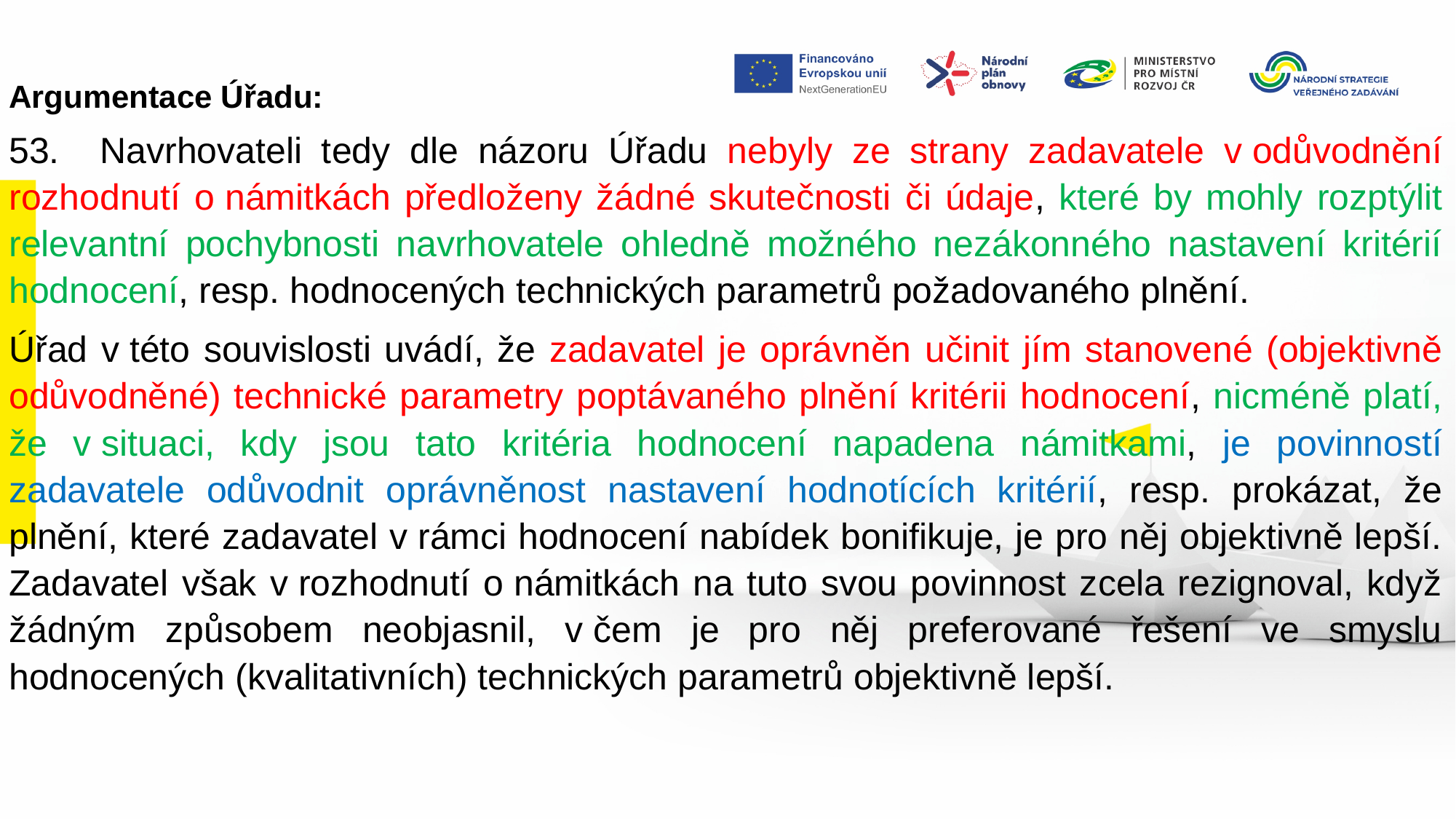

Argumentace Úřadu:
53.    Navrhovateli tedy dle názoru Úřadu nebyly ze strany zadavatele v odůvodnění rozhodnutí o námitkách předloženy žádné skutečnosti či údaje, které by mohly rozptýlit relevantní pochybnosti navrhovatele ohledně možného nezákonného nastavení kritérií hodnocení, resp. hodnocených technických parametrů požadovaného plnění.
Úřad v této souvislosti uvádí, že zadavatel je oprávněn učinit jím stanovené (objektivně odůvodněné) technické parametry poptávaného plnění kritérii hodnocení, nicméně platí, že v situaci, kdy jsou tato kritéria hodnocení napadena námitkami, je povinností zadavatele odůvodnit oprávněnost nastavení hodnotících kritérií, resp. prokázat, že plnění, které zadavatel v rámci hodnocení nabídek bonifikuje, je pro něj objektivně lepší. Zadavatel však v rozhodnutí o námitkách na tuto svou povinnost zcela rezignoval, když žádným způsobem neobjasnil, v čem je pro něj preferované řešení ve smyslu hodnocených (kvalitativních) technických parametrů objektivně lepší.